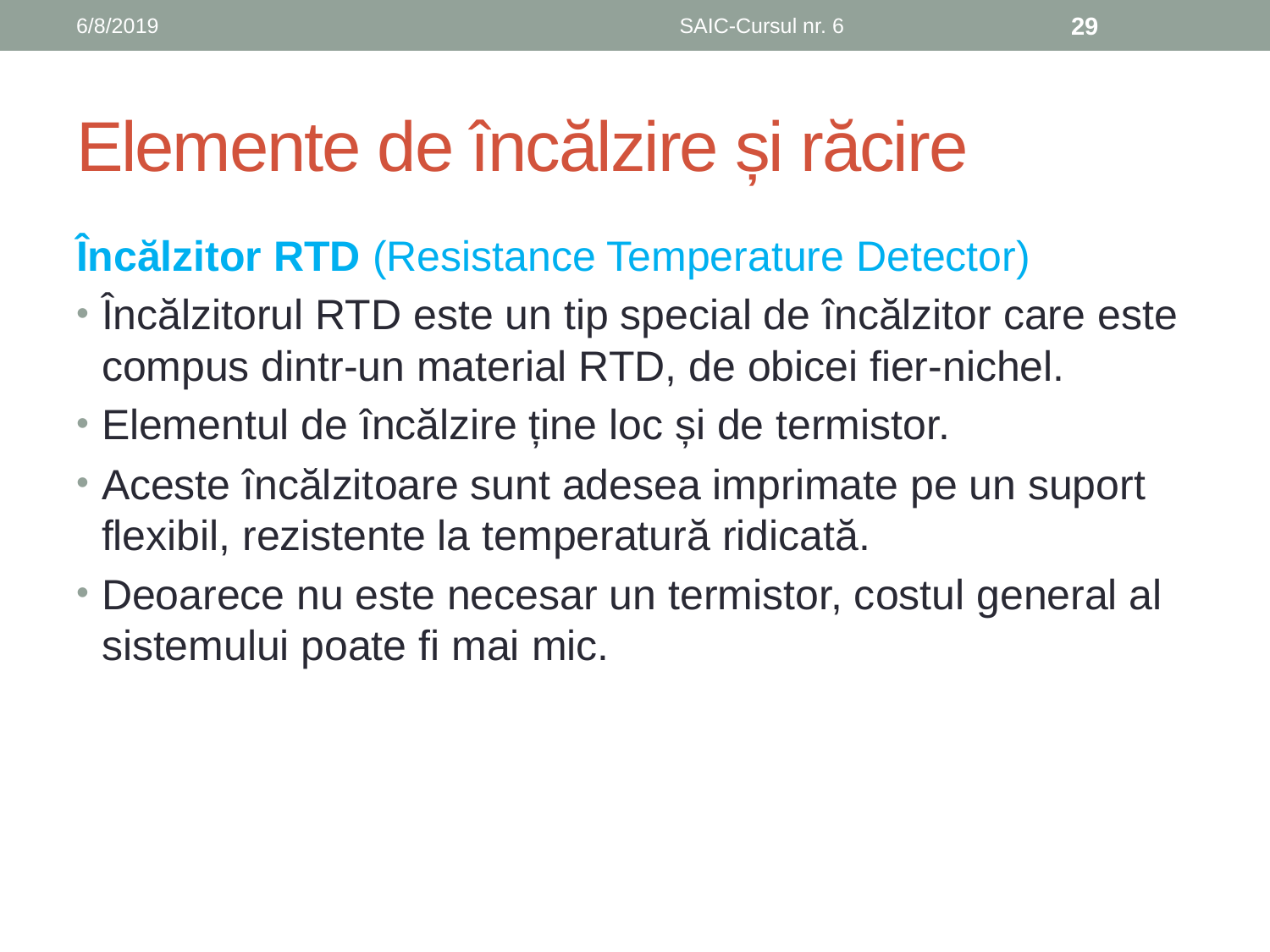

6/8/2019
SAIC-Cursul nr. 6
29
# Elemente de încălzire și răcire
Încălzitor RTD (Resistance Temperature Detector)
Încălzitorul RTD este un tip special de încălzitor care este compus dintr-un material RTD, de obicei fier-nichel.
Elementul de încălzire ține loc și de termistor.
Aceste încălzitoare sunt adesea imprimate pe un suport flexibil, rezistente la temperatură ridicată.
Deoarece nu este necesar un termistor, costul general al sistemului poate fi mai mic.